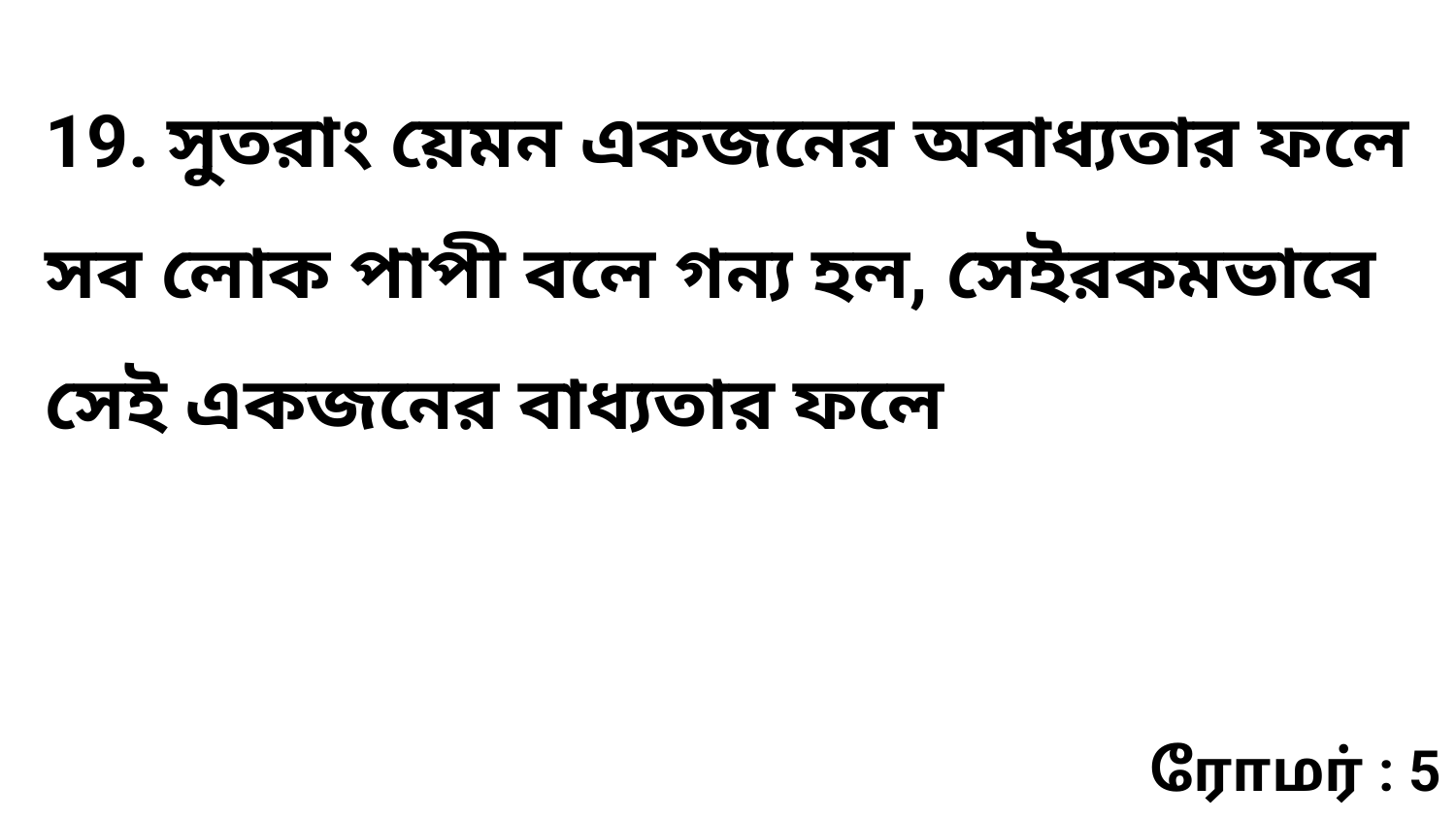

19. সুতরাং য়েমন একজনের অবাধ্যতার ফলে সব লোক পাপী বলে গন্য হল, সেইরকমভাবে সেই একজনের বাধ্যতার ফলে
ரோமர் : 5